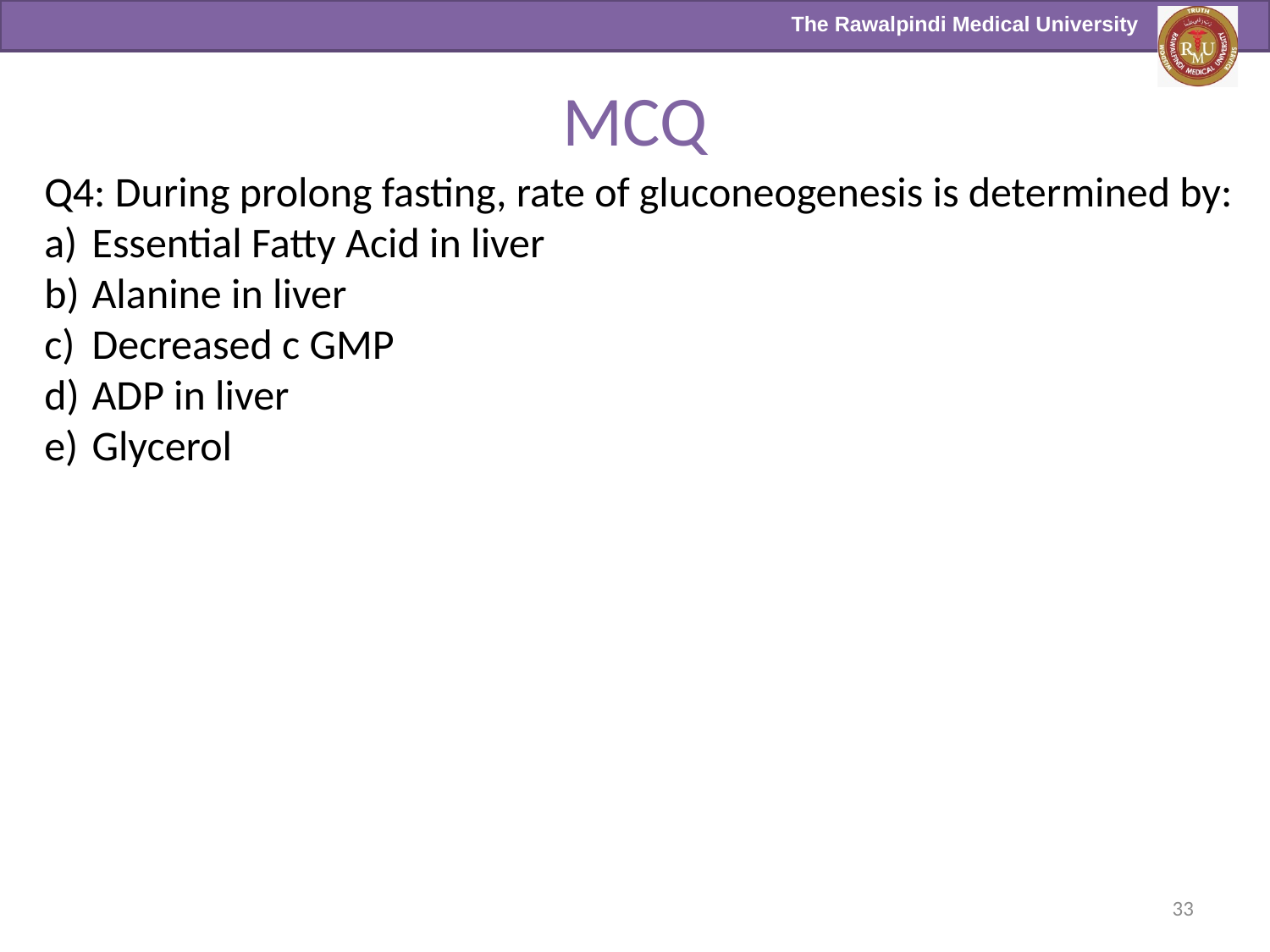

# MCQ
Q4: During prolong fasting, rate of gluconeogenesis is determined by:
Essential Fatty Acid in liver
Alanine in liver
Decreased c GMP
ADP in liver
Glycerol
33